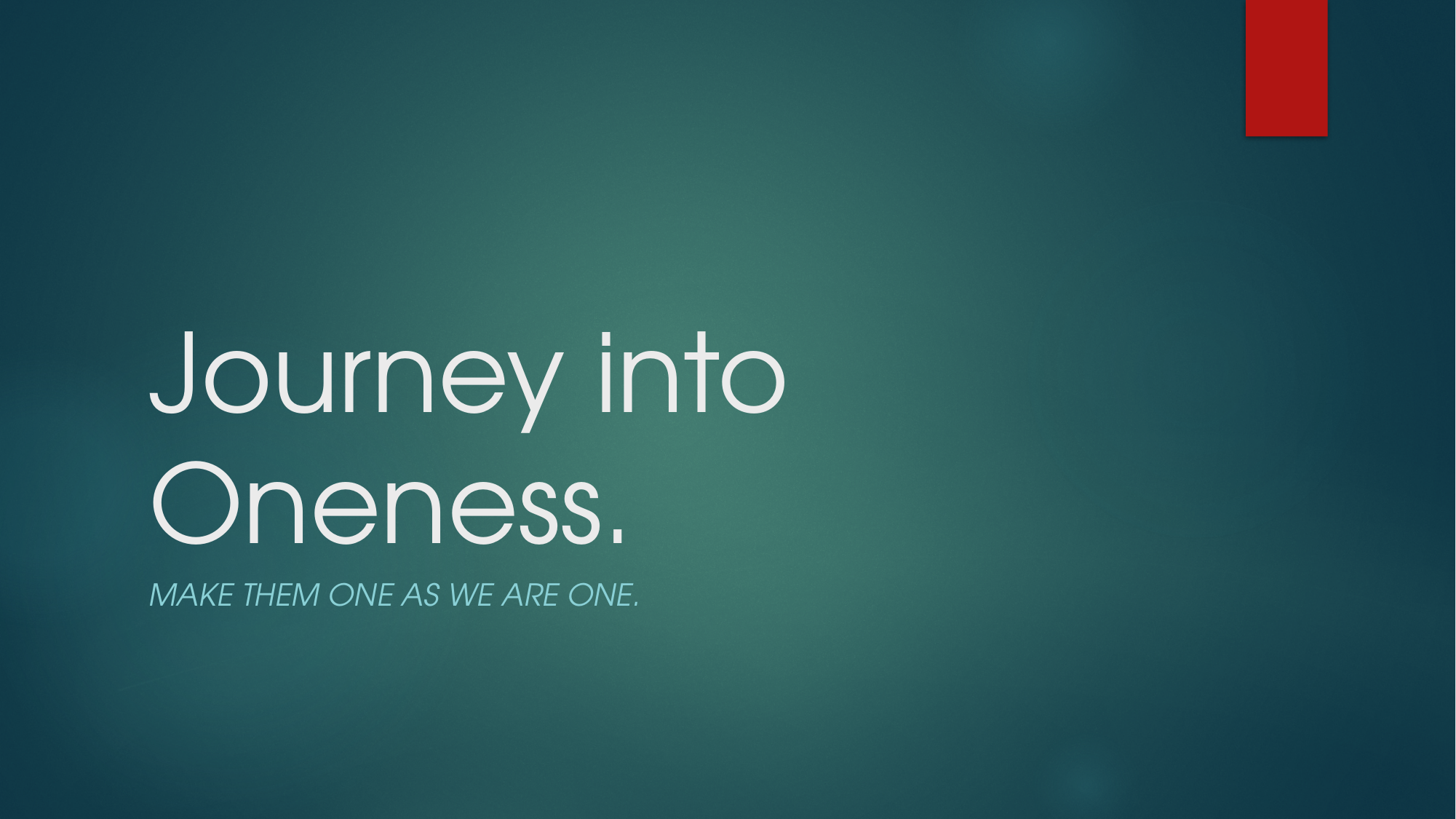

# Journey into Oneness.
Make them one as we are one.